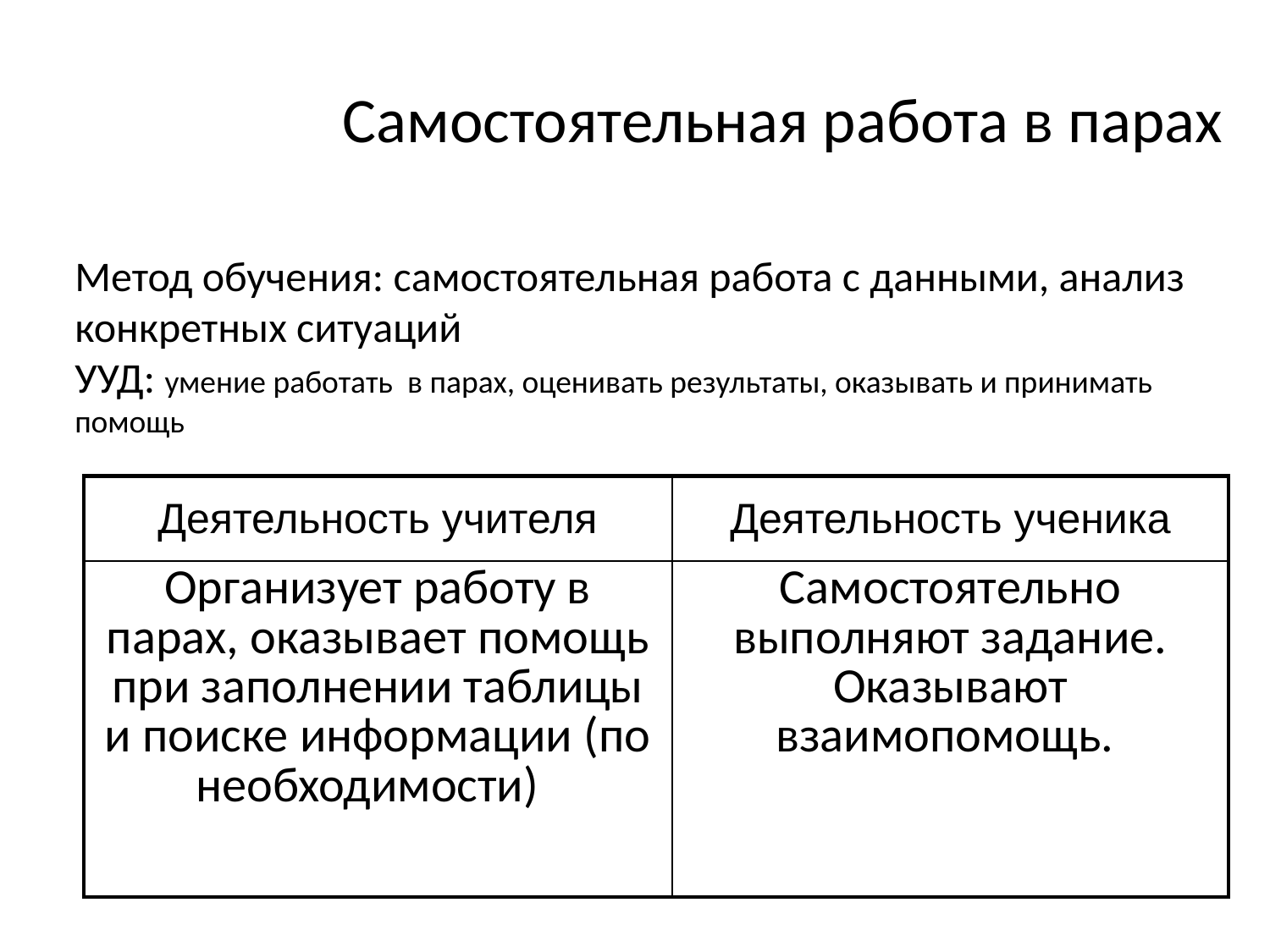

# Самостоятельная работа в парах
Метод обучения: самостоятельная работа с данными, анализ конкретных ситуаций
УУД: умение работать  в парах, оценивать результаты, оказывать и принимать помощь
| Деятельность учителя | Деятельность ученика |
| --- | --- |
| Организует работу в парах, оказывает помощь при заполнении таблицы и поиске информации (по необходимости) | Самостоятельно выполняют задание. Оказывают взаимопомощь. |